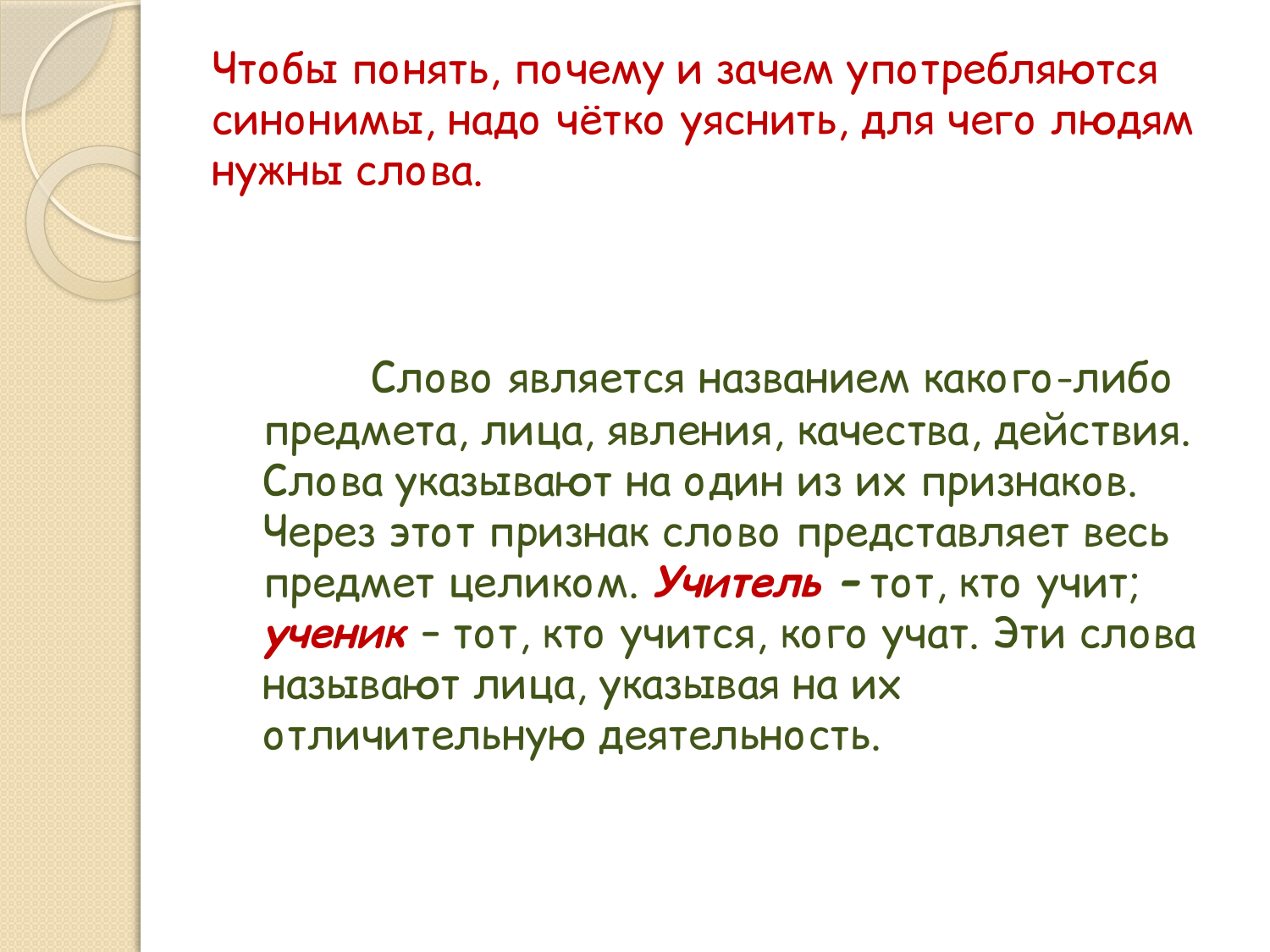

# Чтобы понять, почему и зачем употребляются синонимы, надо чётко уяснить, для чего людям нужны слова.
          Слово является названием какого-либо предмета, лица, явления, качества, действия. Слова указывают на один из их признаков. Через этот признак слово представляет весь предмет целиком. Учитель – тот, кто учит; ученик – тот, кто учится, кого учат. Эти слова называют лица, указывая на их отличительную деятельность.